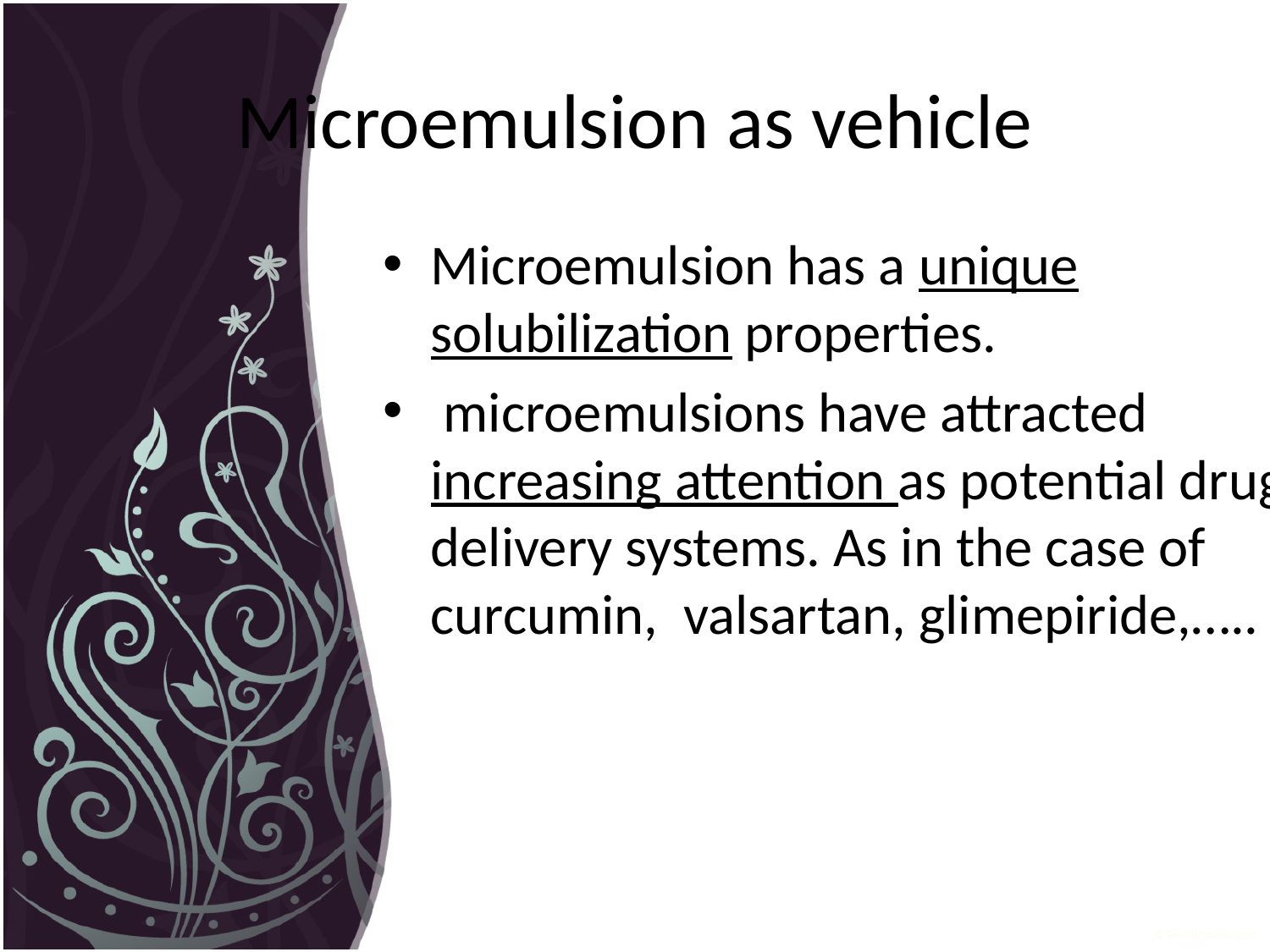

# Microemulsion as vehicle
Microemulsion has a unique solubilization properties.
 microemulsions have attracted increasing attention as potential drug delivery systems. As in the case of curcumin,  valsartan, glimepiride,…..